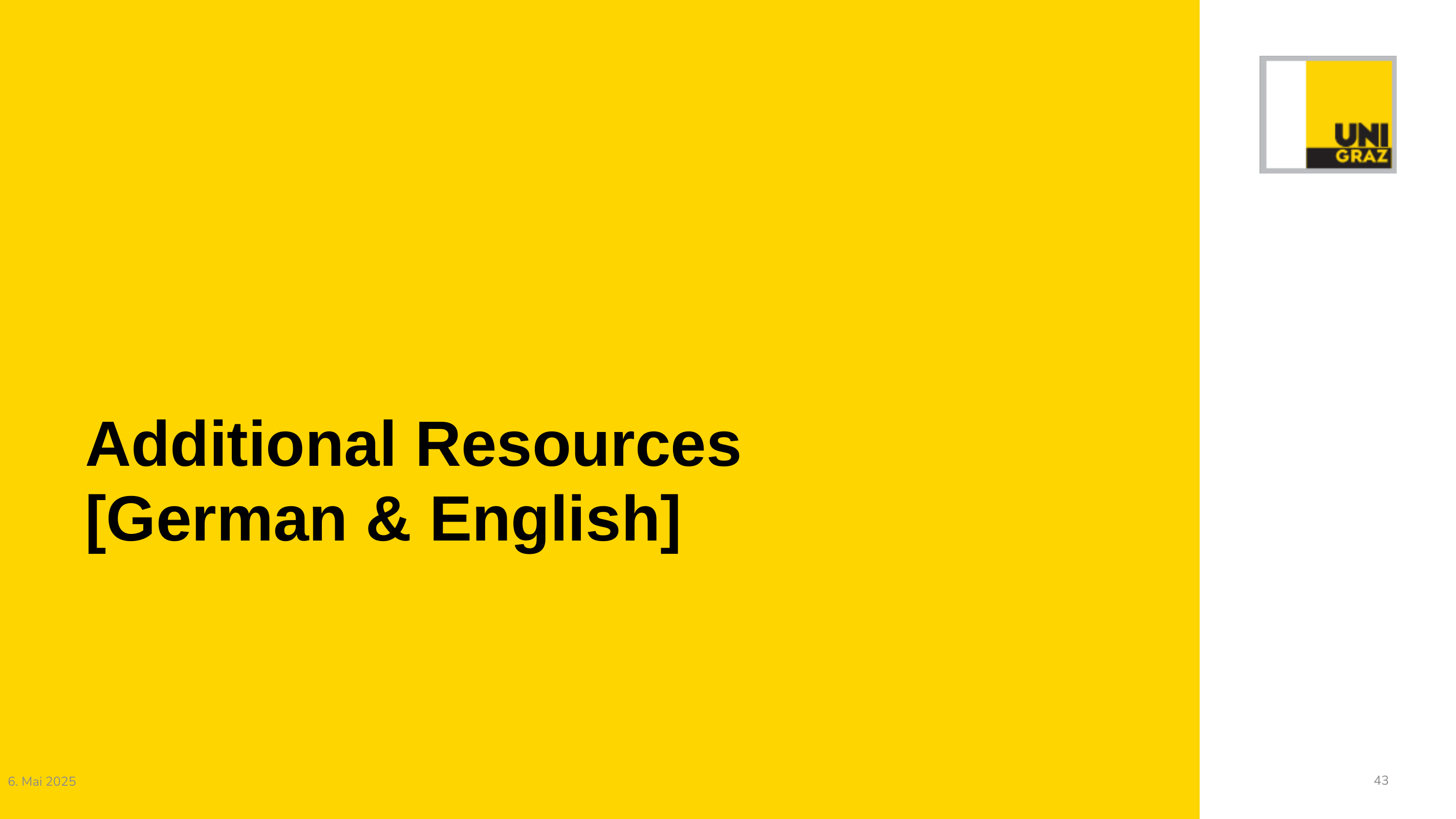

# Additional Resources [German & English]
6. Mai 2025
43